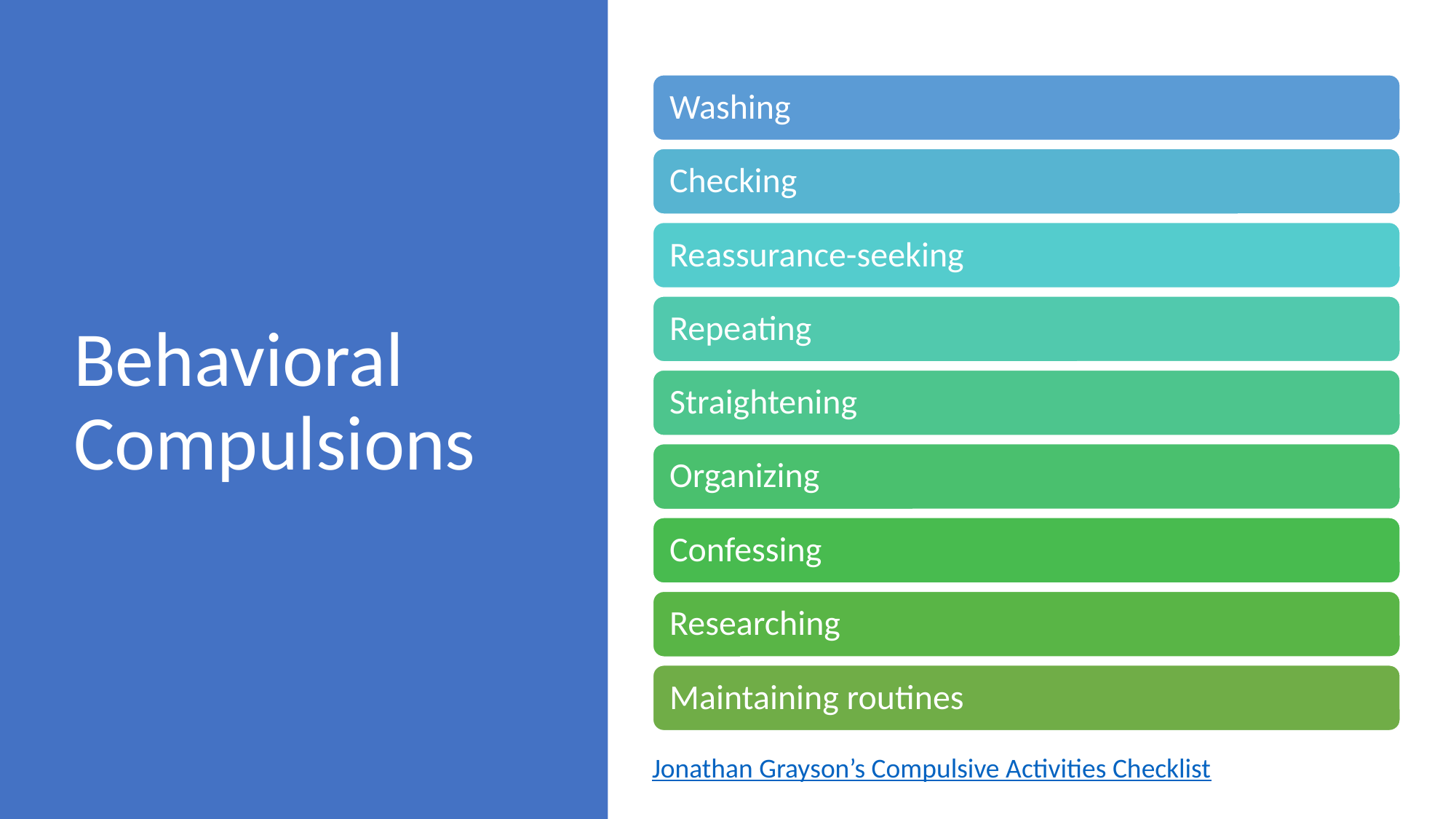

# Behavioral Compulsions
Washing
Checking
Reassurance-seeking
Repeating
Straightening
Organizing
Confessing
Researching
Maintaining routines
Jonathan Grayson’s Compulsive Activities Checklist